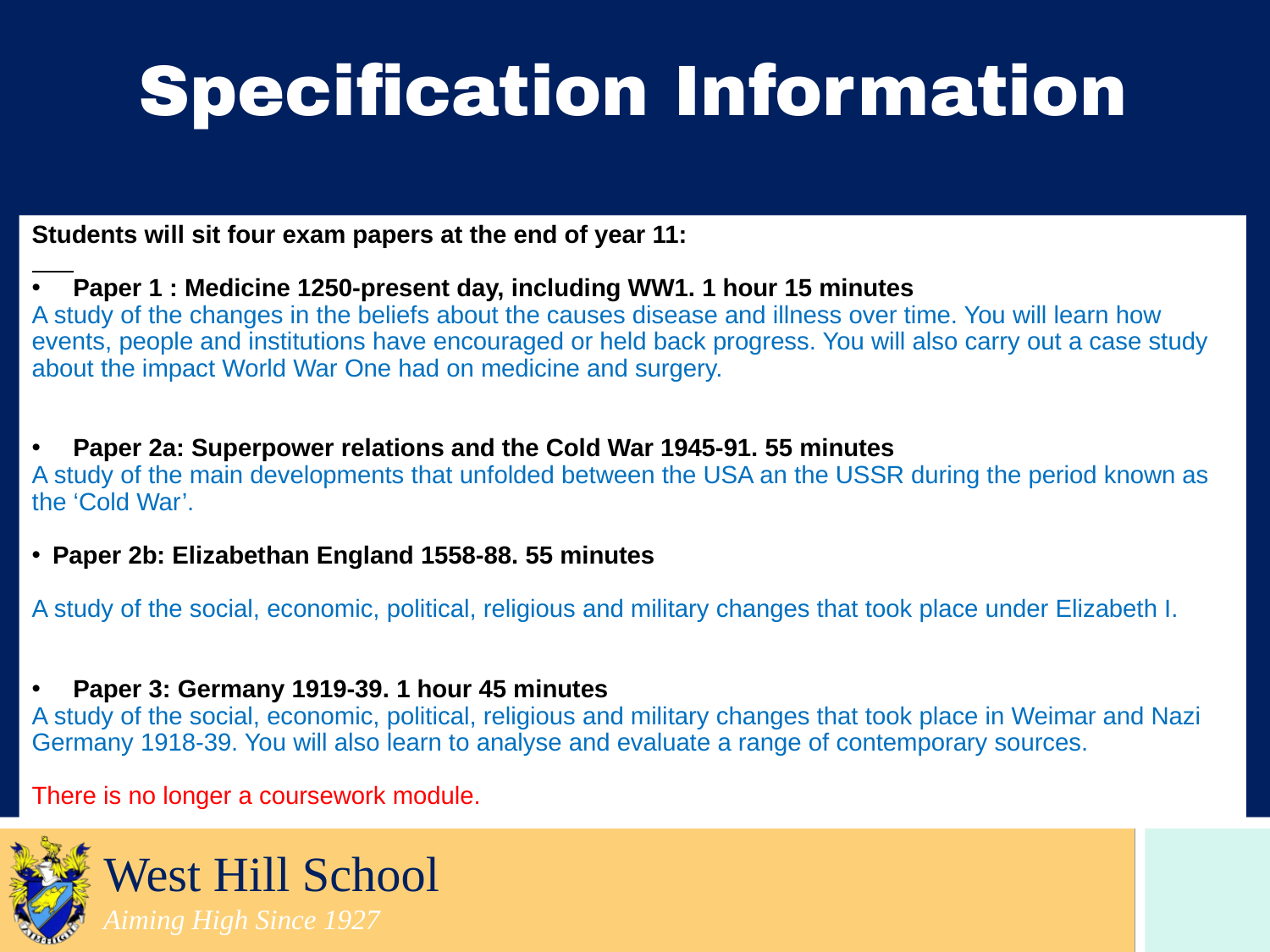

# Specification Information
Students will sit four exam papers at the end of year 11:

Paper 1 : Medicine 1250-present day, including WW1. 1 hour 15 minutes
A study of the changes in the beliefs about the causes disease and illness over time. You will learn how events, people and institutions have encouraged or held back progress. You will also carry out a case study about the impact World War One had on medicine and surgery.

Paper 2a: Superpower relations and the Cold War 1945-91. 55 minutes
A study of the main developments that unfolded between the USA an the USSR during the period known as the ‘Cold War’.

Paper 2b: Elizabethan England 1558-88. 55 minutes

A study of the social, economic, political, religious and military changes that took place under Elizabeth I.

Paper 3: Germany 1919-39. 1 hour 45 minutes
A study of the social, economic, political, religious and military changes that took place in Weimar and Nazi Germany 1918-39. You will also learn to analyse and evaluate a range of contemporary sources.

There is no longer a coursework module.